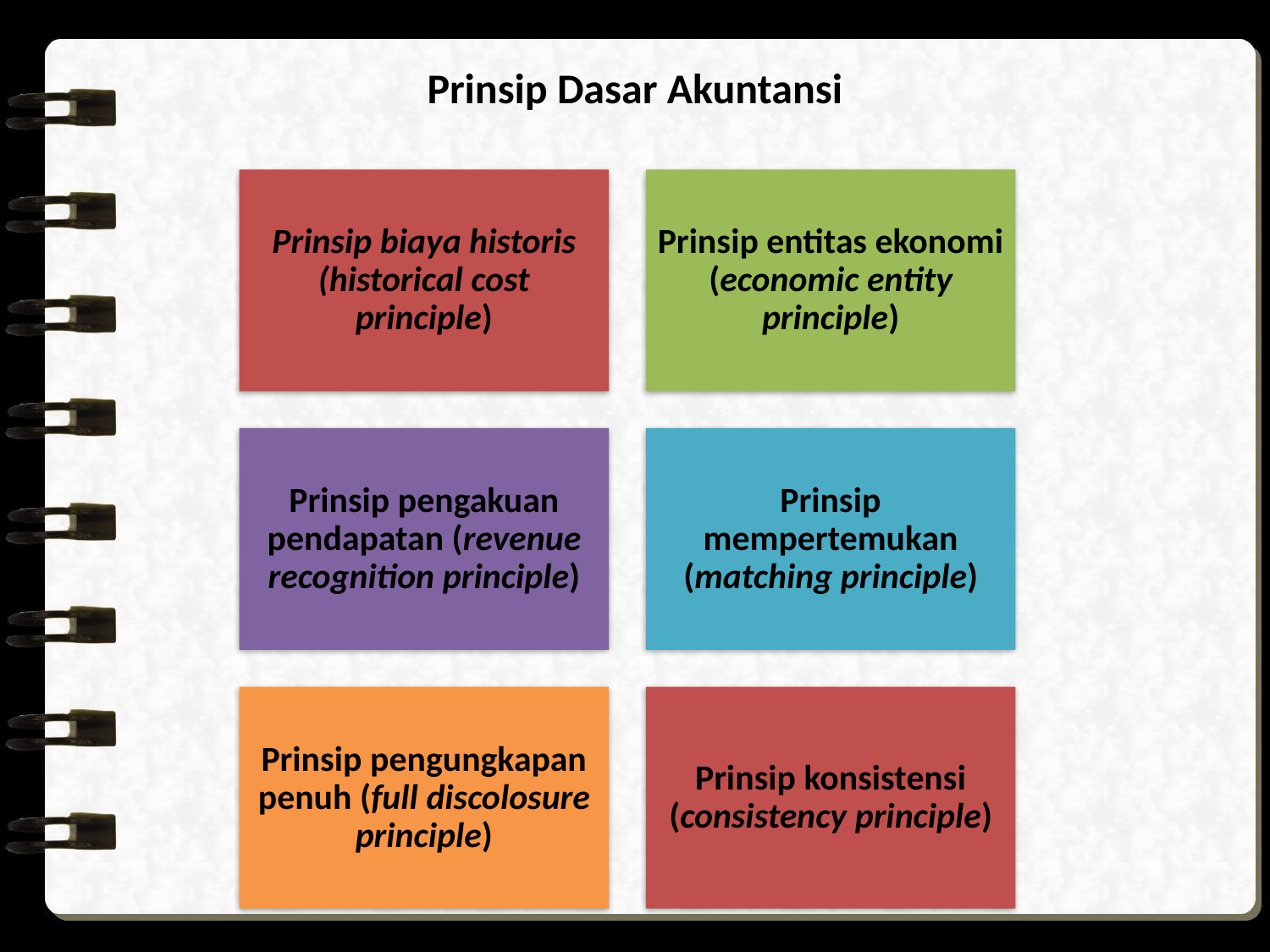

# Prinsip Dasar Akuntansi
Prinsip biaya historis (historical cost principle)
Prinsip entitas ekonomi (economic entity principle)
Prinsip pengakuan pendapatan (revenue recognition principle)
Prinsip mempertemukan (matching principle)
Prinsip pengungkapan penuh (full discolosure principle)
Prinsip konsistensi (consistency principle)